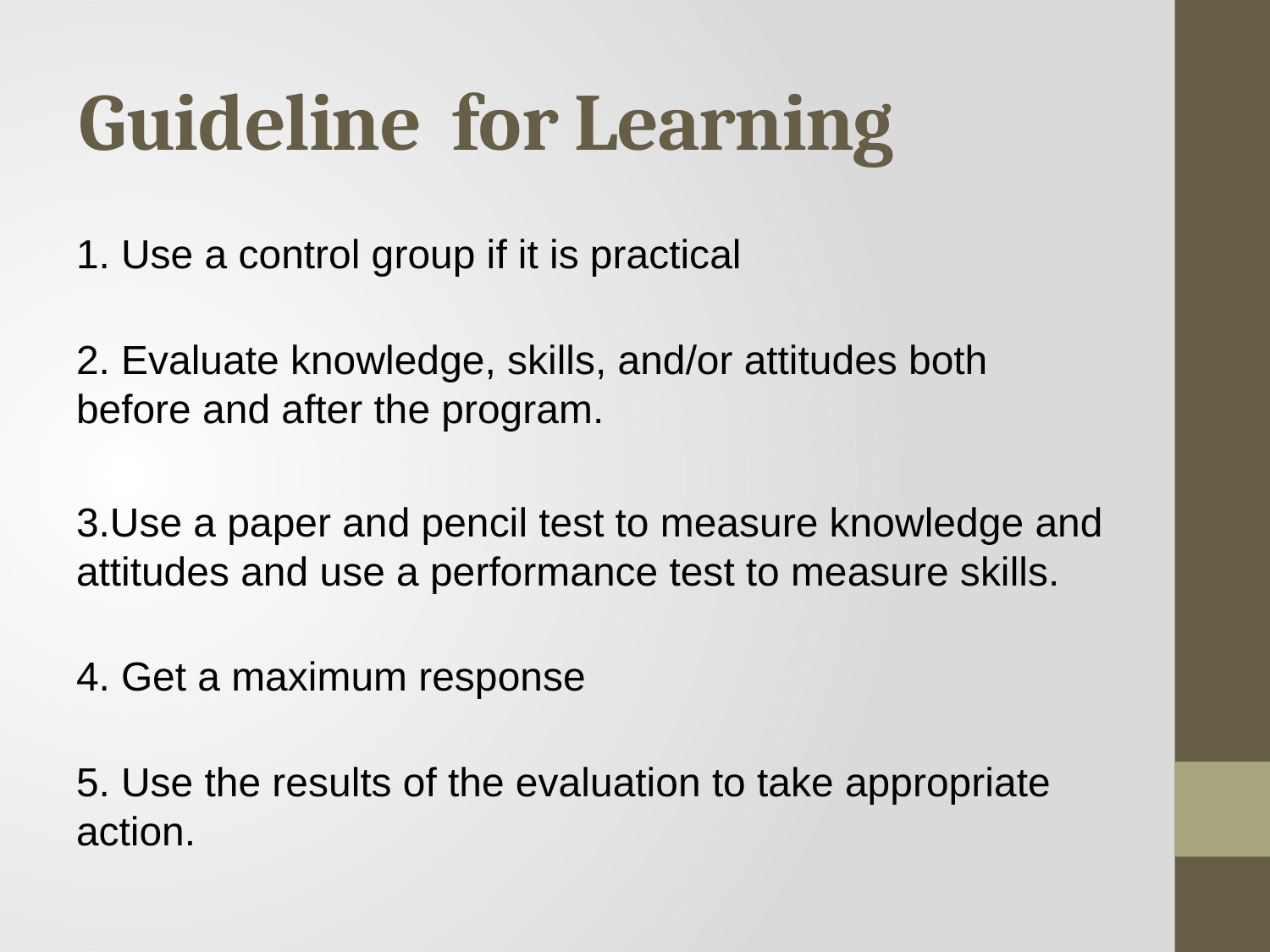

# Guideline  for Learning
1. Use a control group if it is practical
2. Evaluate knowledge, skills, and/or attitudes both before and after the program.

3.Use a paper and pencil test to measure knowledge and attitudes and use a performance test to measure skills.
 
4. Get a maximum response
5. Use the results of the evaluation to take appropriate action.